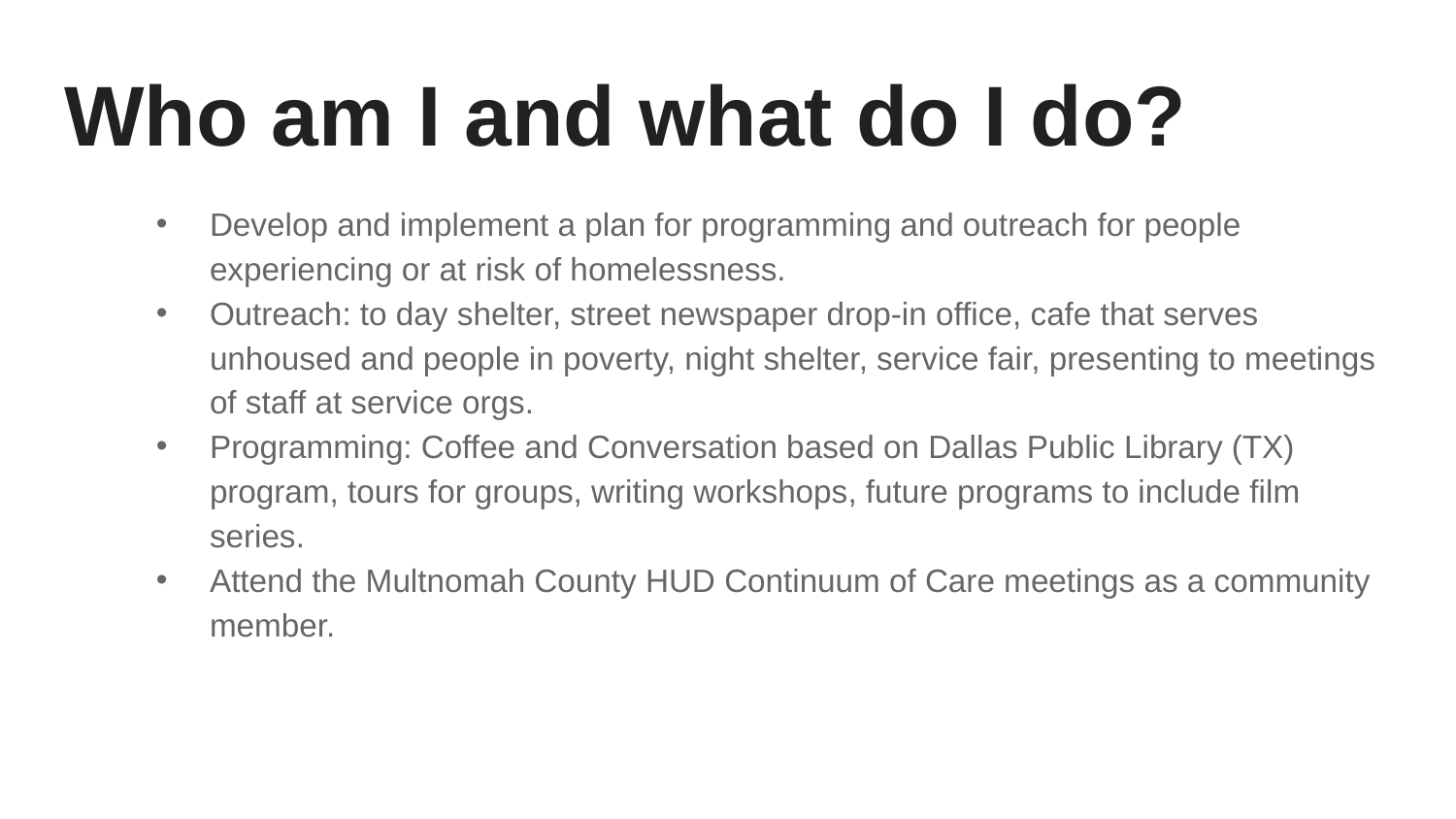

# Who am I and what do I do?

Develop and implement a plan for programming and outreach for people experiencing or at risk of homelessness.
Outreach: to day shelter, street newspaper drop-in office, cafe that serves unhoused and people in poverty, night shelter, service fair, presenting to meetings of staff at service orgs.
Programming: Coffee and Conversation based on Dallas Public Library (TX) program, tours for groups, writing workshops, future programs to include film series.
Attend the Multnomah County HUD Continuum of Care meetings as a community member.